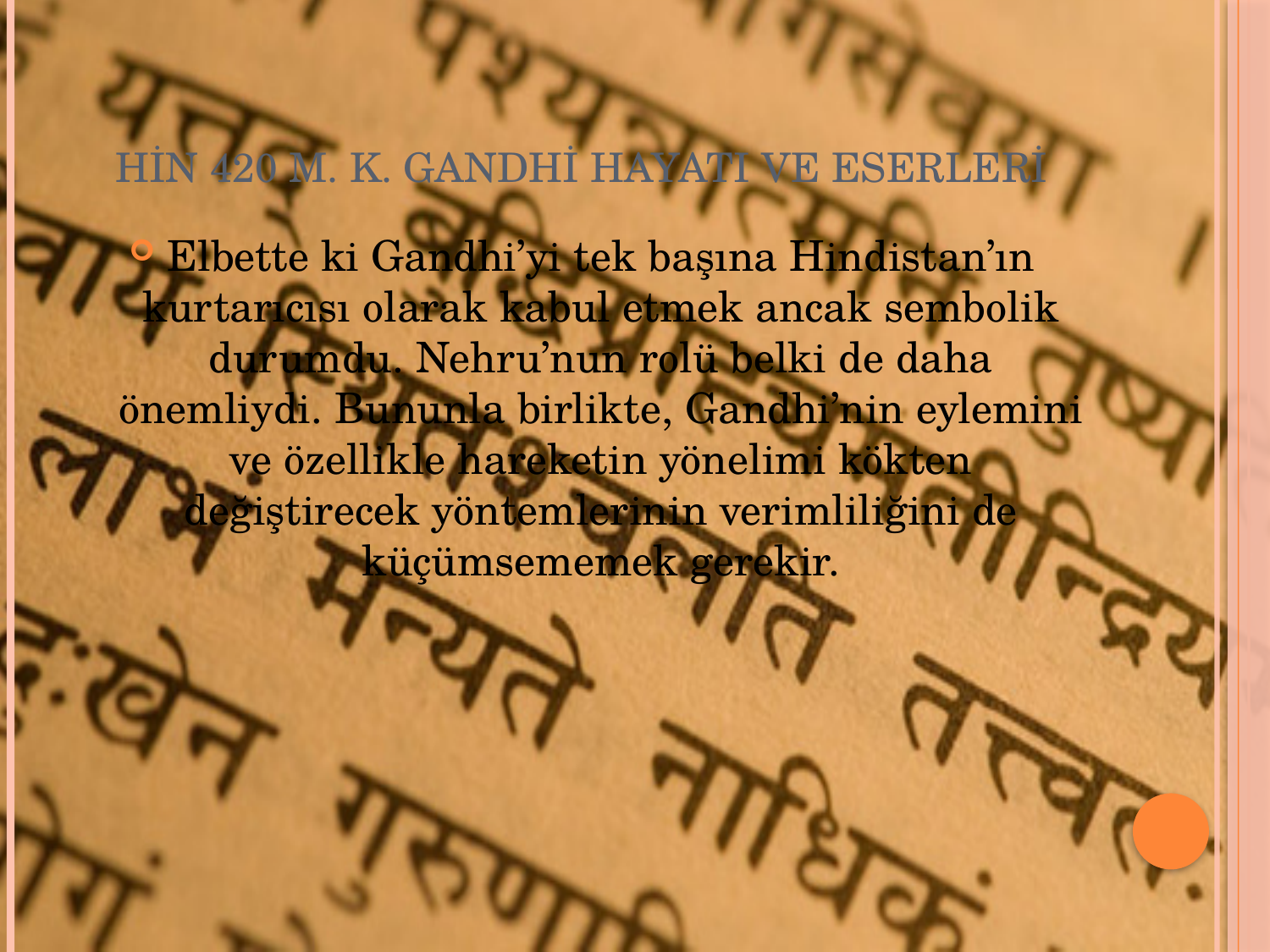

# HİN 420 M. K. GANDHİ HAYATI VE ESERLERİ
Elbette ki Gandhi’yi tek başına Hindistan’ın kurtarıcısı olarak kabul etmek ancak sembolik durumdu. Nehru’nun rolü belki de daha önemliydi. Bununla birlikte, Gandhi’nin eylemini ve özellikle hareketin yönelimi kökten değiştirecek yöntemlerinin verimliliğini de küçümsememek gerekir.